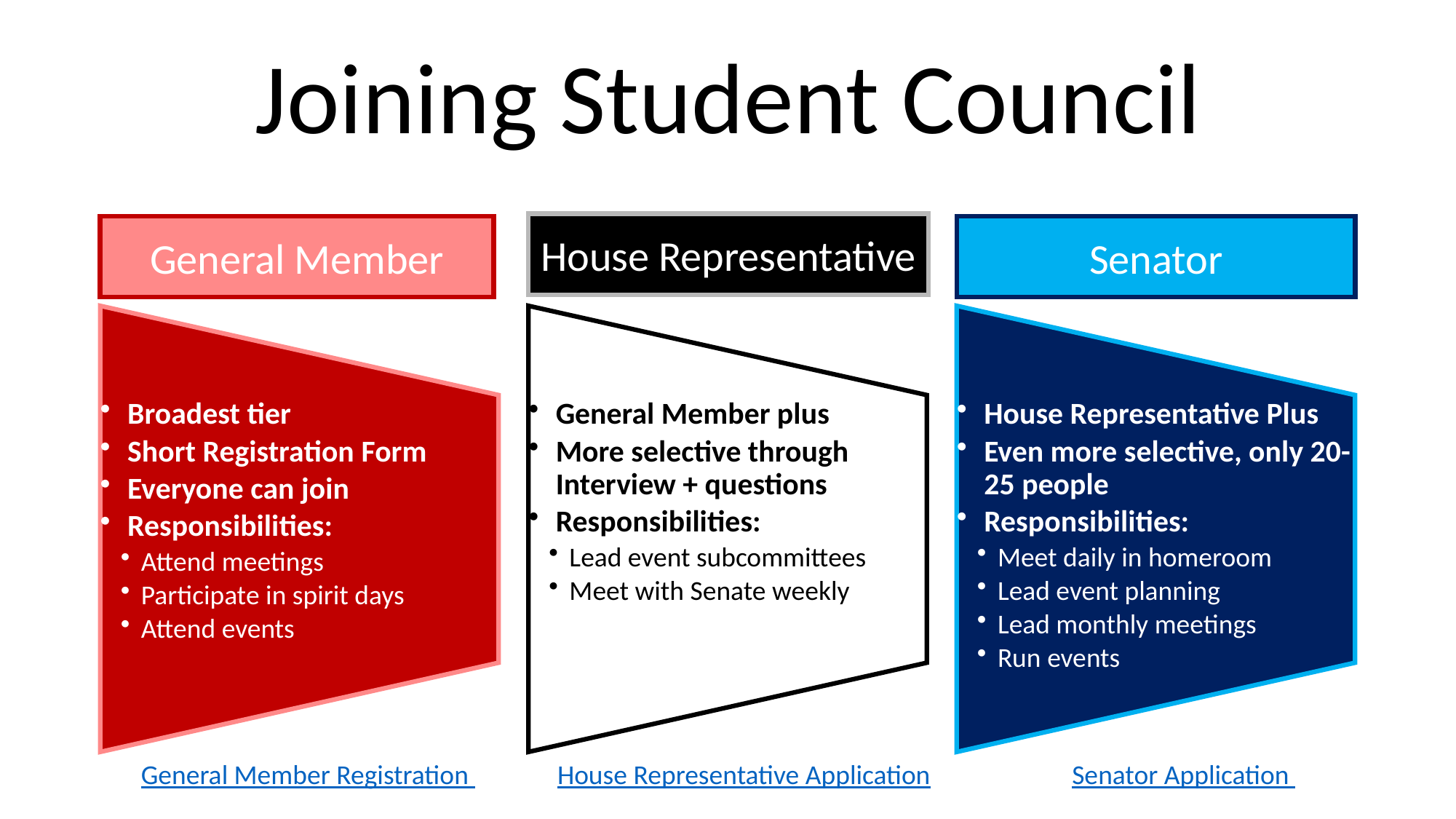

Joining Student Council
House Representative
General Member
Senator

Broadest tier
Short Registration Form
Everyone can join
Responsibilities:
Attend meetings
Participate in spirit days
Attend events

General Member plus
More selective through Interview + questions
Responsibilities:
Lead event subcommittees
Meet with Senate weekly

House Representative Plus
Even more selective, only 20-25 people
Responsibilities:
Meet daily in homeroom
Lead event planning
Lead monthly meetings
Run events
General Member Registration
House Representative Application
Senator Application